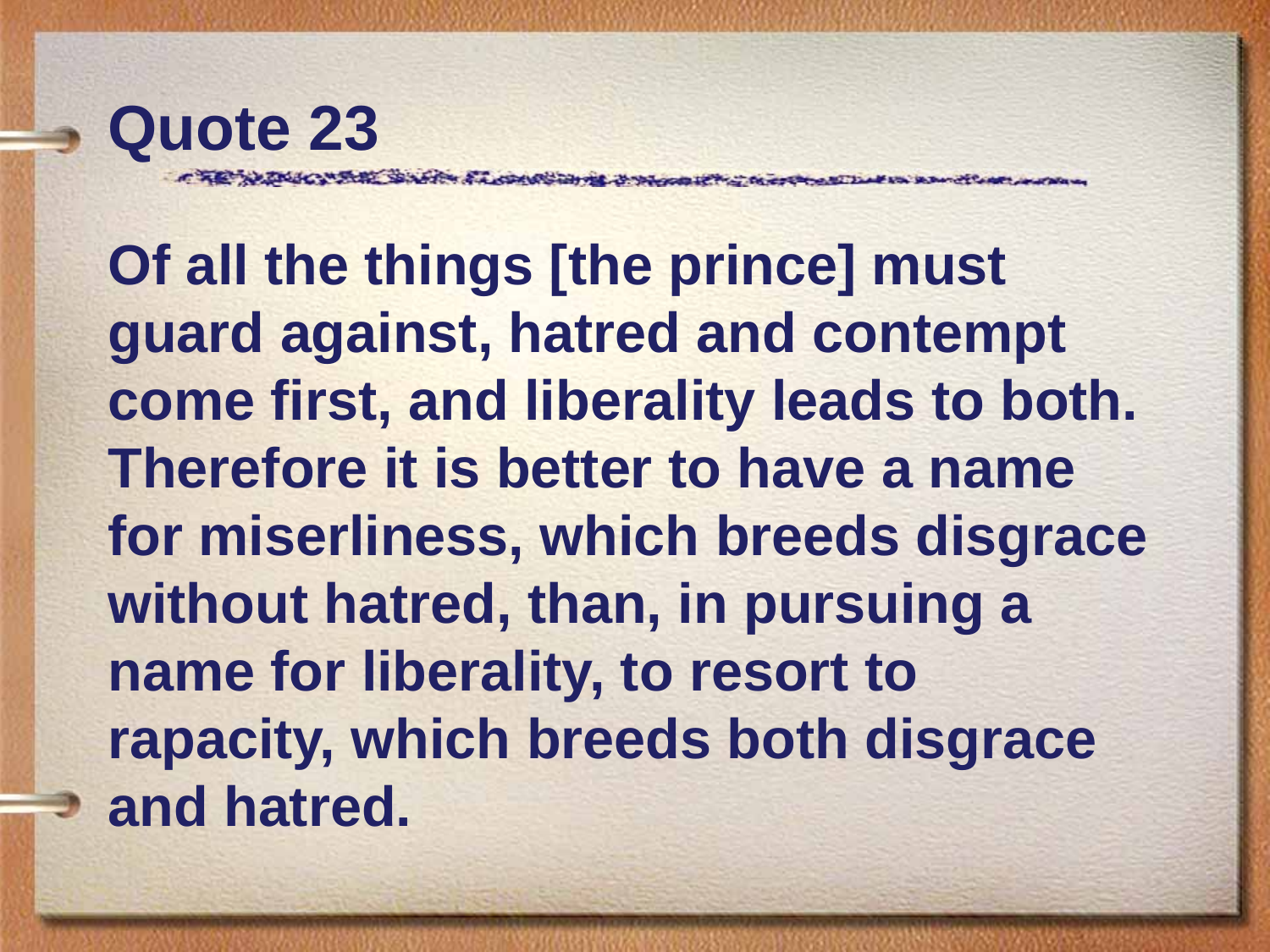

# Quote 23
Of all the things [the prince] must guard against, hatred and contempt come first, and liberality leads to both. Therefore it is better to have a name for miserliness, which breeds disgrace without hatred, than, in pursuing a name for liberality, to resort to rapacity, which breeds both disgrace and hatred.